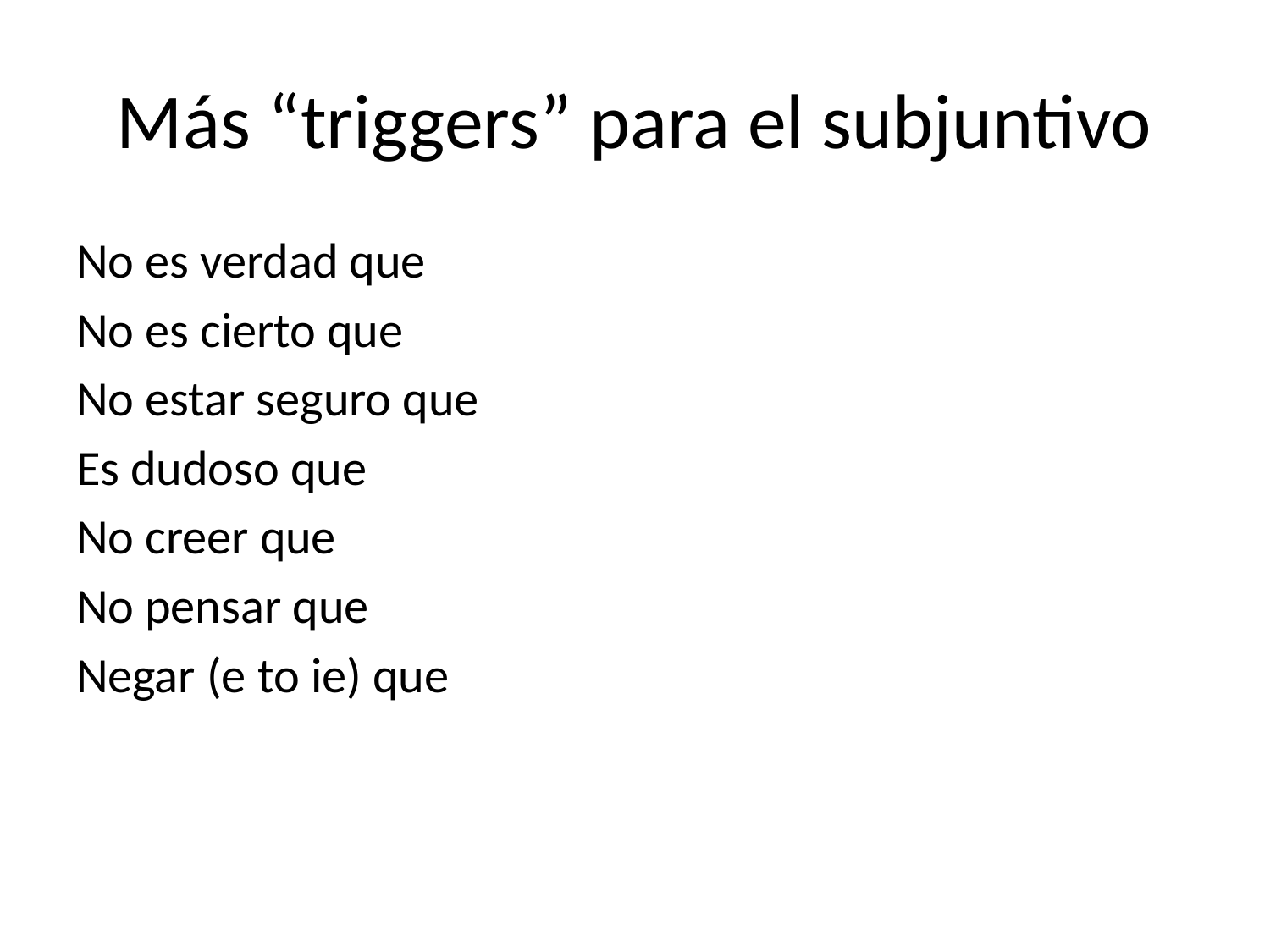

# Más “triggers” para el subjuntivo
No es verdad que
No es cierto que
No estar seguro que
Es dudoso que
No creer que
No pensar que
Negar (e to ie) que